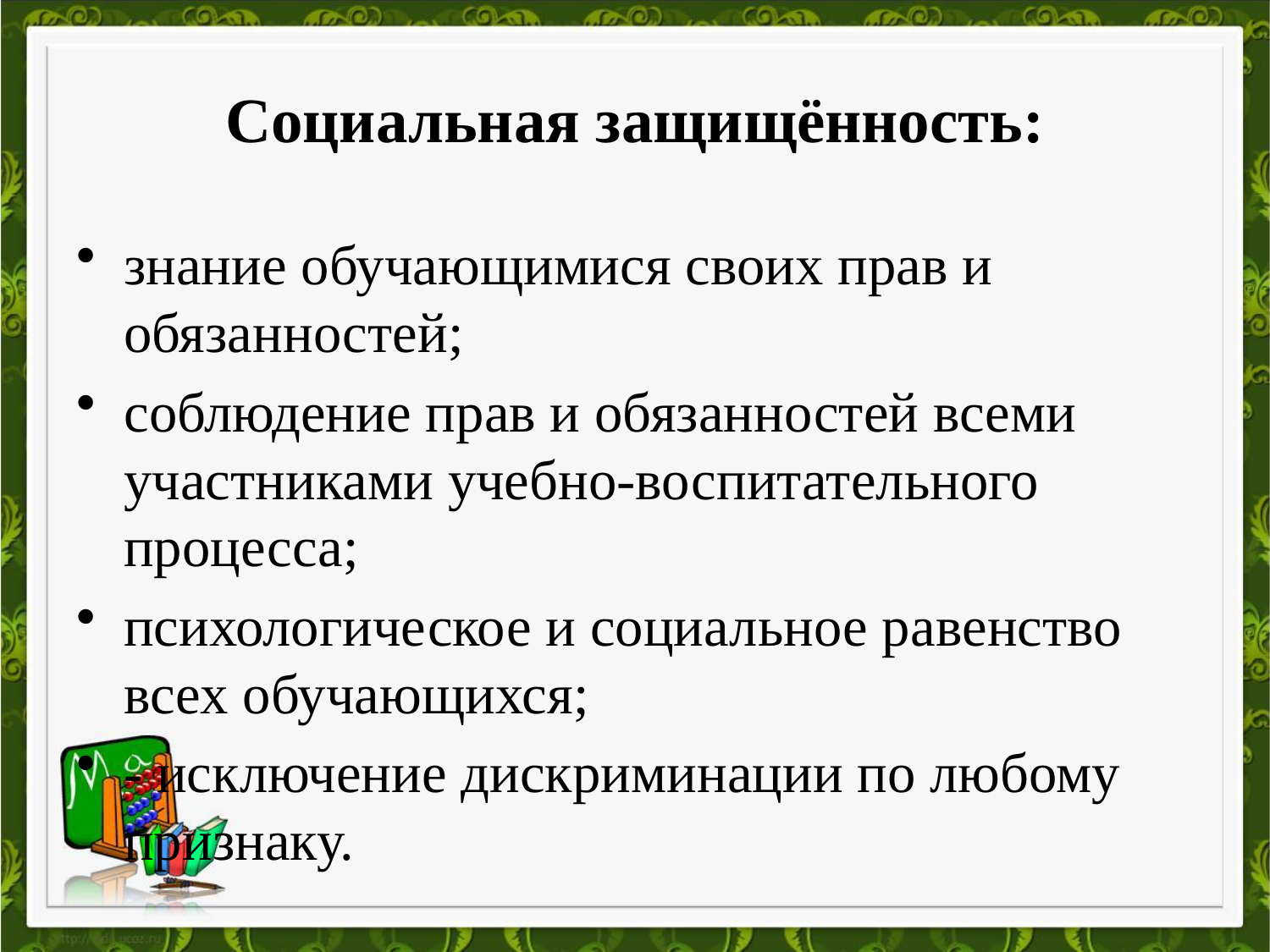

# Социальная защищённость:
знание обучающимися своих прав и обязанностей;
соблюдение прав и обязанностей всеми участниками учебно-воспитательного процесса;
психологическое и социальное равенство всех обучающихся;
- исключение дискриминации по любому признаку.